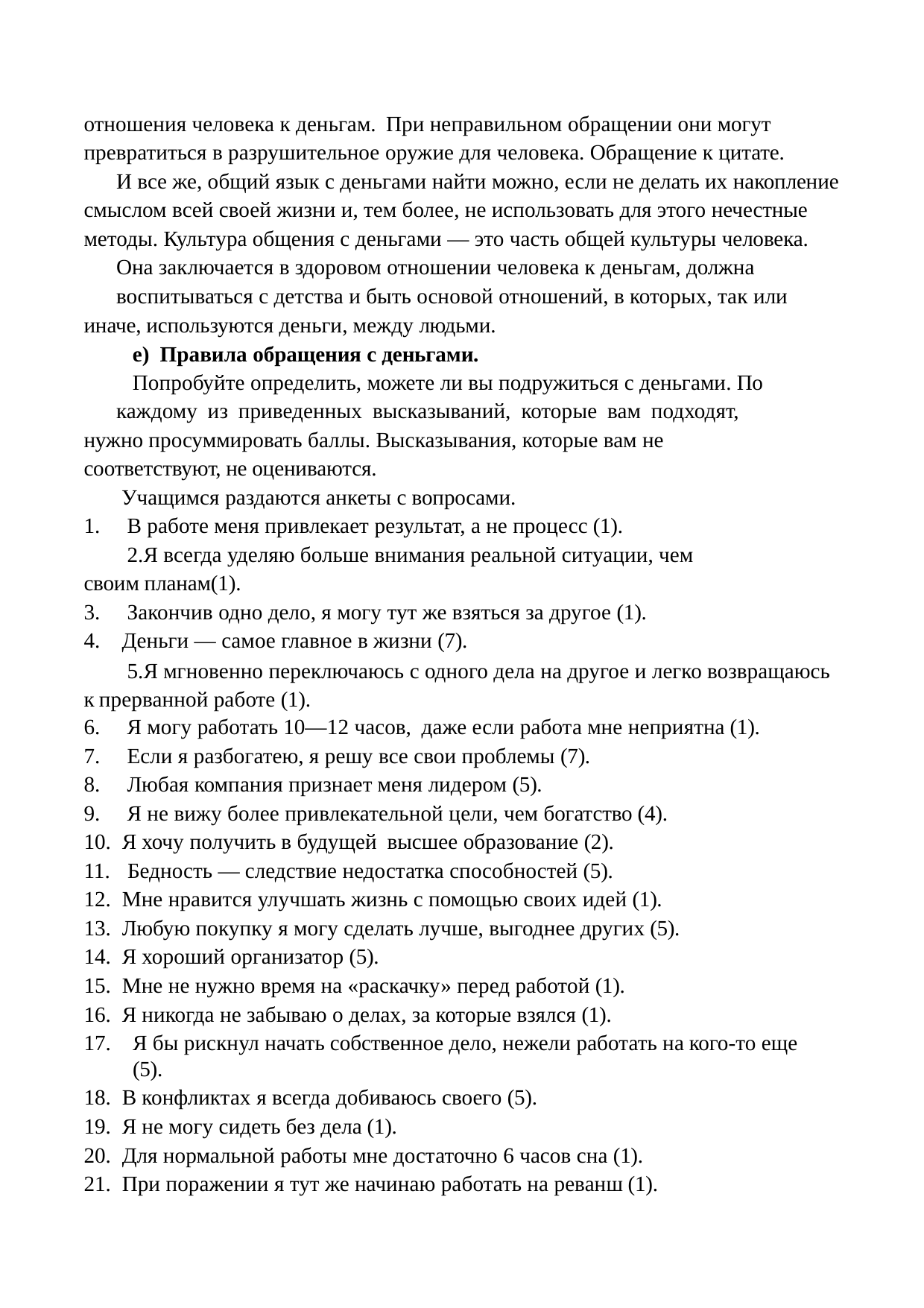

отношения человека к деньгам. При неправильном обращении они могут превратиться в разрушительное оружие для человека. Обращение к цитате.
И все же, общий язык с деньгами найти можно, если не делать их накопление смыслом всей своей жизни и, тем более, не использовать для этого нечестные методы. Культура общения с деньгами — это часть общей культуры человека.
Она заключается в здоровом отношении человека к деньгам, должна
воспитываться с детства и быть основой отношений, в которых, так или иначе, используются деньги, между людьми.
е) Правила обращения с деньгами.
Попробуйте определить, можете ли вы подружиться с деньгами. По
каждому из приведенных высказываний, которые вам подходят, нужно просуммировать баллы. Высказывания, которые вам не соответствуют, не оцениваются.
Учащимся раздаются анкеты с вопросами.
В работе меня привлекает результат, а не процесс (1).
Я всегда уделяю больше внимания реальной ситуации, чем своим планам(1).
Закончив одно дело, я могу тут же взяться за другое (1).
Деньги — самое главное в жизни (7).
Я мгновенно переключаюсь с одного дела на другое и легко возвращаюсь к прерванной работе (1).
Я могу работать 10—12 часов, даже если работа мне неприятна (1).
Если я разбогатею, я решу все свои проблемы (7).
Любая компания признает меня лидером (5).
Я не вижу более привлекательной цели, чем богатство (4).
Я хочу получить в будущей высшее образование (2).
Бедность — следствие недостатка способностей (5).
Мне нравится улучшать жизнь с помощью своих идей (1).
Любую покупку я могу сделать лучше, выгоднее других (5).
Я хороший организатор (5).
Мне не нужно время на «раскачку» перед работой (1).
Я никогда не забываю о делах, за которые взялся (1).
Я бы рискнул начать собственное дело, нежели работать на кого-то еще (5).
В конфликтах я всегда добиваюсь своего (5).
Я не могу сидеть без дела (1).
Для нормальной работы мне достаточно 6 часов сна (1).
При поражении я тут же начинаю работать на реванш (1).